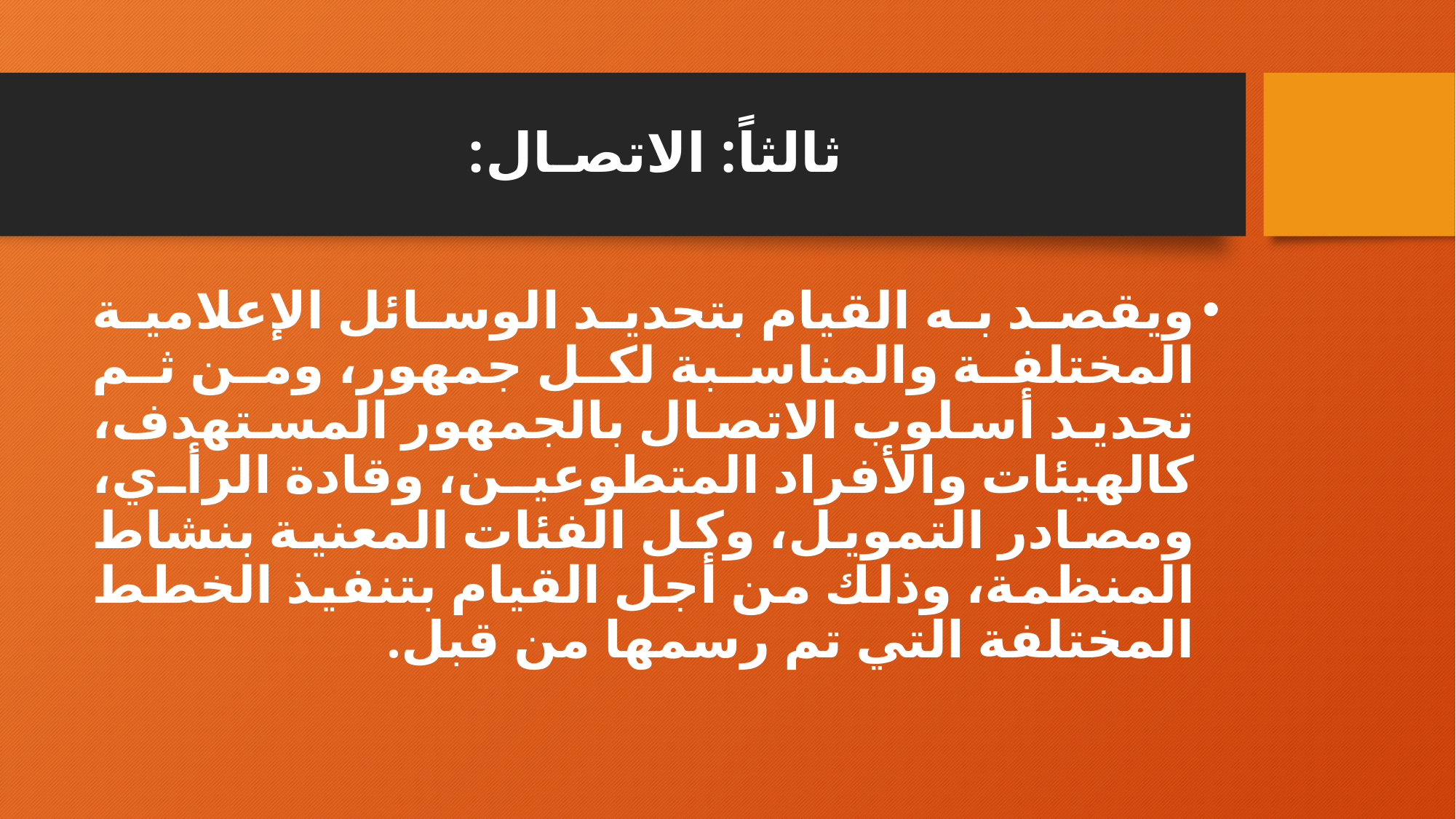

# ثالثاً: الاتصـال:
ويقصد به القيام بتحديد الوسائل الإعلامية المختلفة والمناسبة لكل جمهور، ومن ثم تحديد أسلوب الاتصال بالجمهور المستهدف، كالهيئات والأفراد المتطوعين، وقادة الرأي، ومصادر التمويل، وكل الفئات المعنية بنشاط المنظمة، وذلك من أجل القيام بتنفيذ الخطط المختلفة التي تم رسمها من قبل.